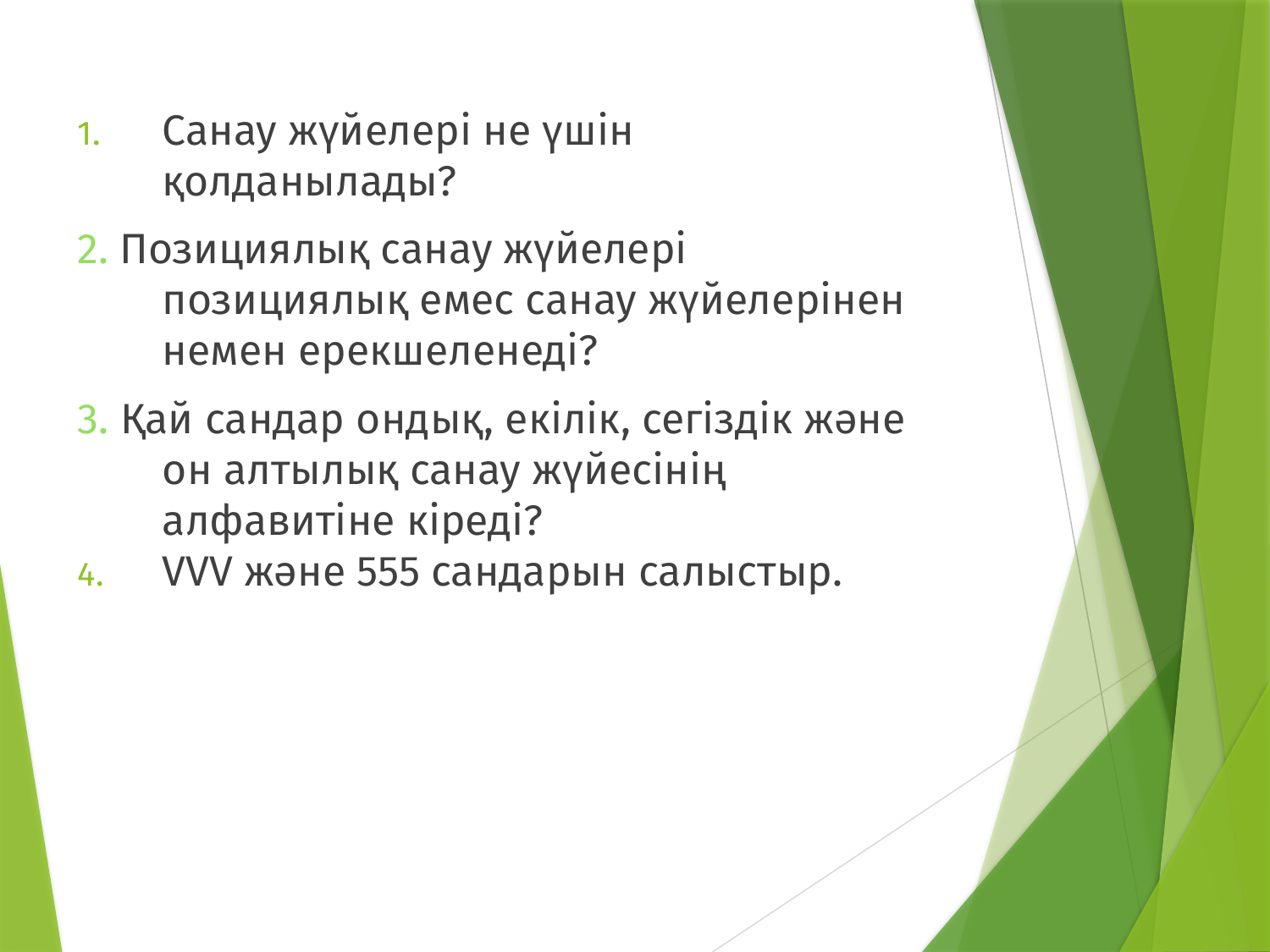

Санау жүйелері не үшін қолданылады?
2. Позициялық санау жүйелері позициялық емес санау жүйелерінен немен ерекшеленеді?
3. Қай сандар ондық, екілік, сегіздік және он алтылық санау жүйесінің алфавитіне кіреді?
VVV және 555 сандарын салыстыр.